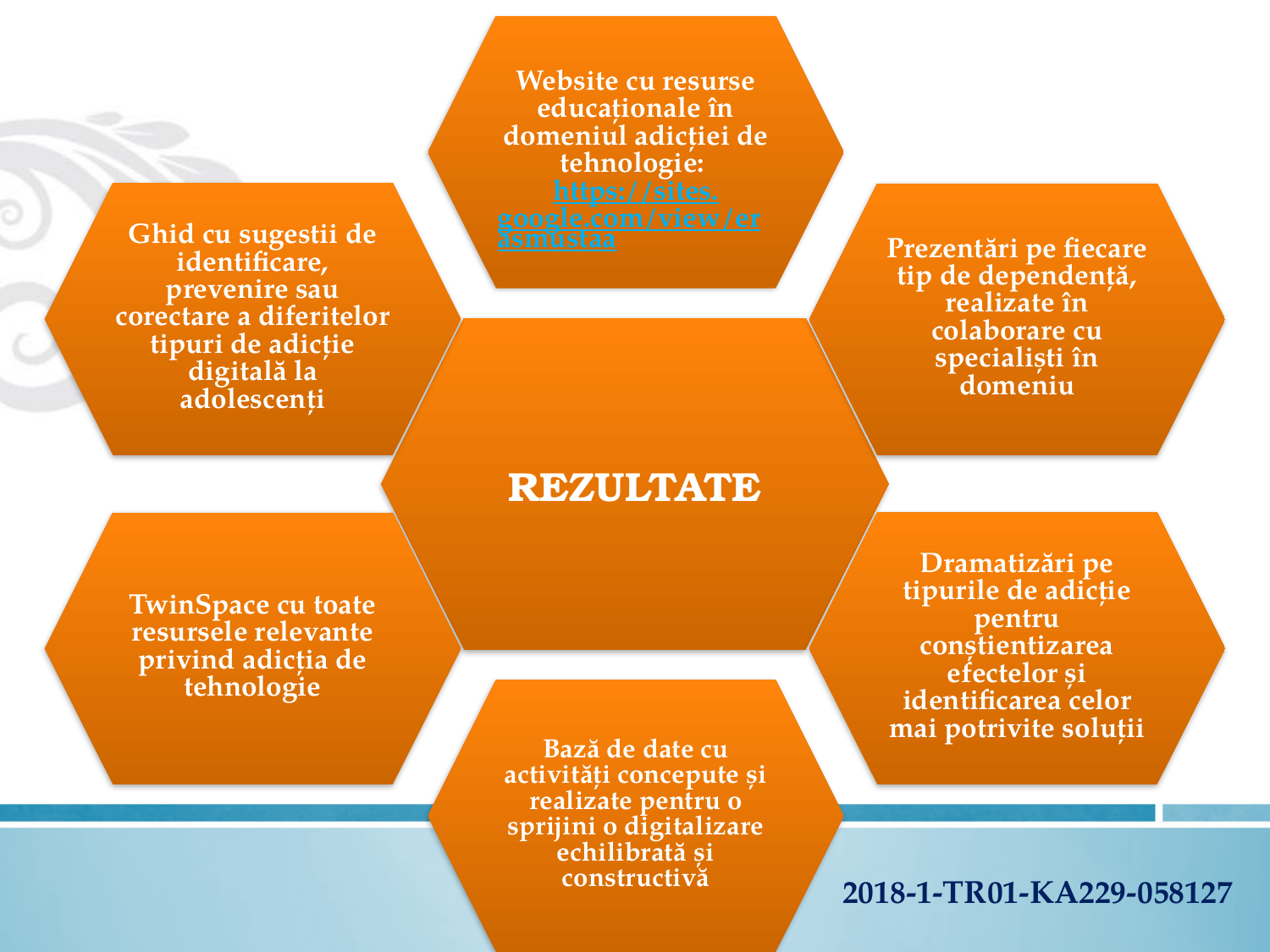

REZULTATE
Website cu resurse educaţionale în domeniul adicţiei de tehnologie: https://sites.
google.com/view/erasmustaa
Dramatizări pe tipurile de adicţie pentru conştientizarea efectelor şi identificarea celor mai potrivite soluţii
Bază de date cu activităţi concepute şi realizate pentru o sprijini o digitalizare echilibrată şi constructivă
TwinSpace cu toate resursele relevante privind adicţia de tehnologie
Ghid cu sugestii de identificare, prevenire sau corectare a diferitelor tipuri de adicţie digitală la adolescenţi
Prezentări pe fiecare tip de dependenţă, realizate în colaborare cu specialişti în domeniu
2018-1-TR01-KA229-058127